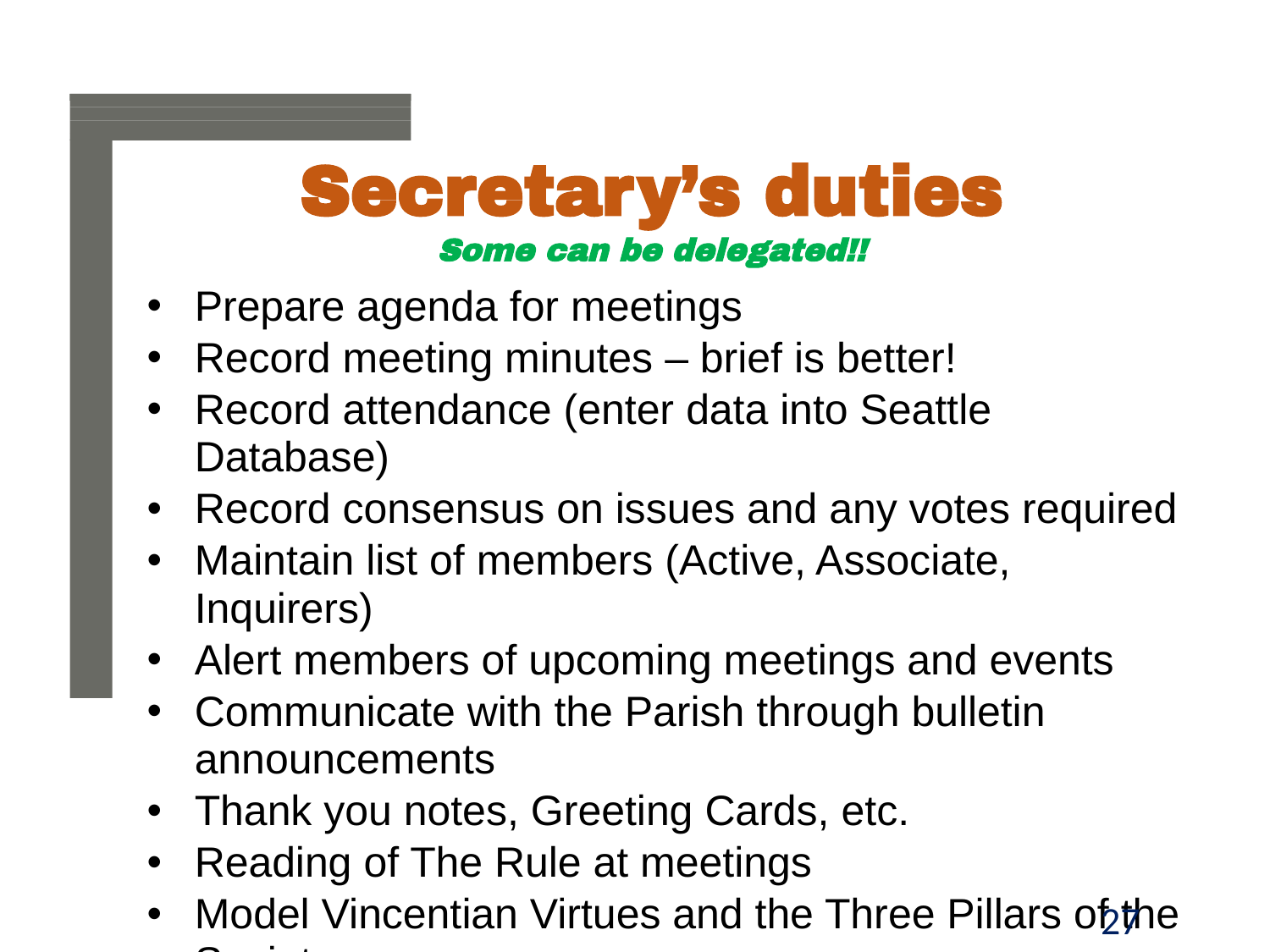

# Secretary’s duties Some can be delegated!!
Prepare agenda for meetings
Record meeting minutes – brief is better!
Record attendance (enter data into Seattle Database)
Record consensus on issues and any votes required
Maintain list of members (Active, Associate, Inquirers)
Alert members of upcoming meetings and events
Communicate with the Parish through bulletin announcements
Thank you notes, Greeting Cards, etc.
Reading of The Rule at meetings
Model Vincentian Virtues and the Three Pillars of the Society
27